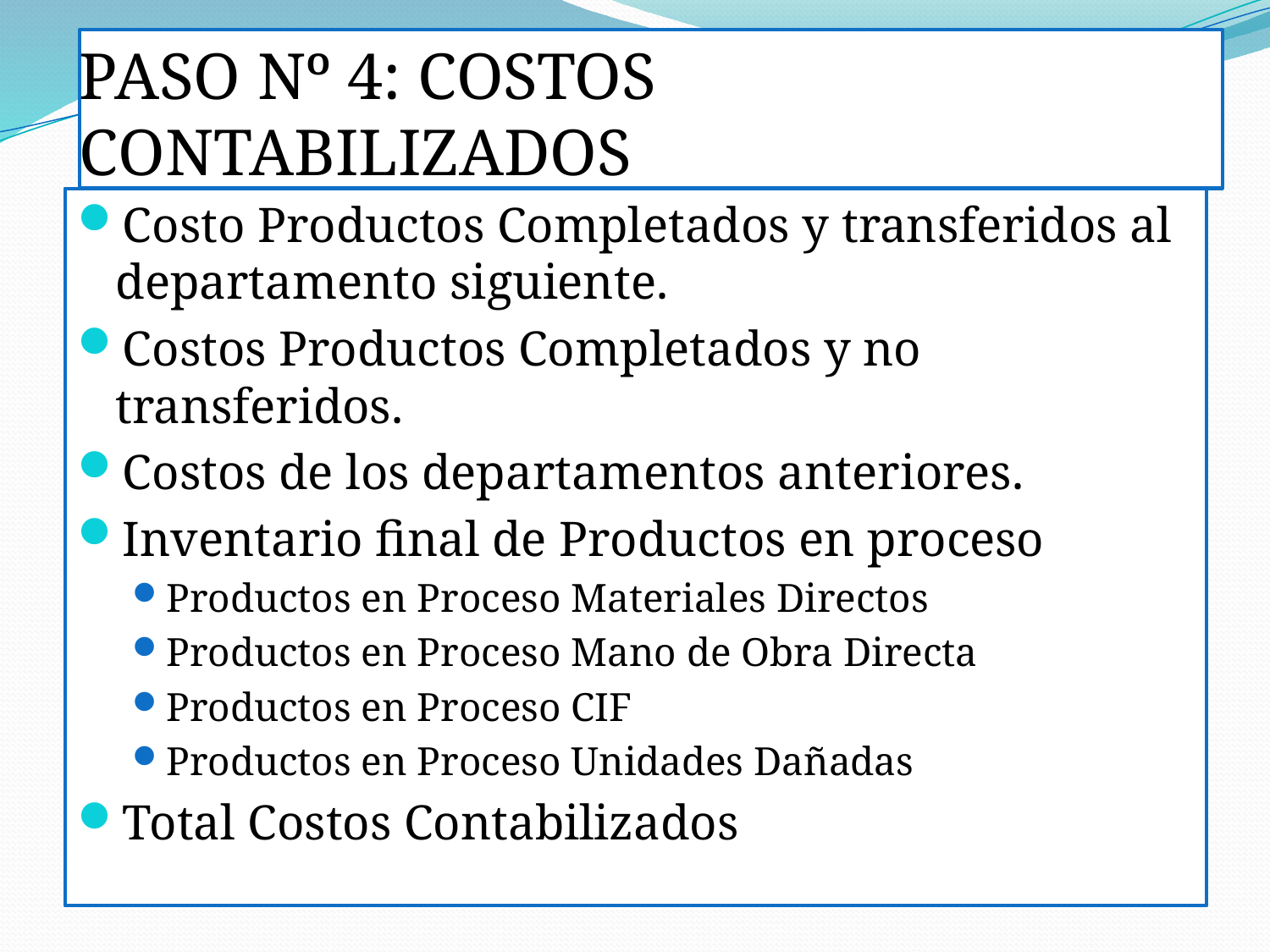

# PASO Nº 4: COSTOS CONTABILIZADOS
Costo Productos Completados y transferidos al departamento siguiente.
Costos Productos Completados y no transferidos.
Costos de los departamentos anteriores.
Inventario final de Productos en proceso
Productos en Proceso Materiales Directos
Productos en Proceso Mano de Obra Directa
Productos en Proceso CIF
Productos en Proceso Unidades Dañadas
Total Costos Contabilizados